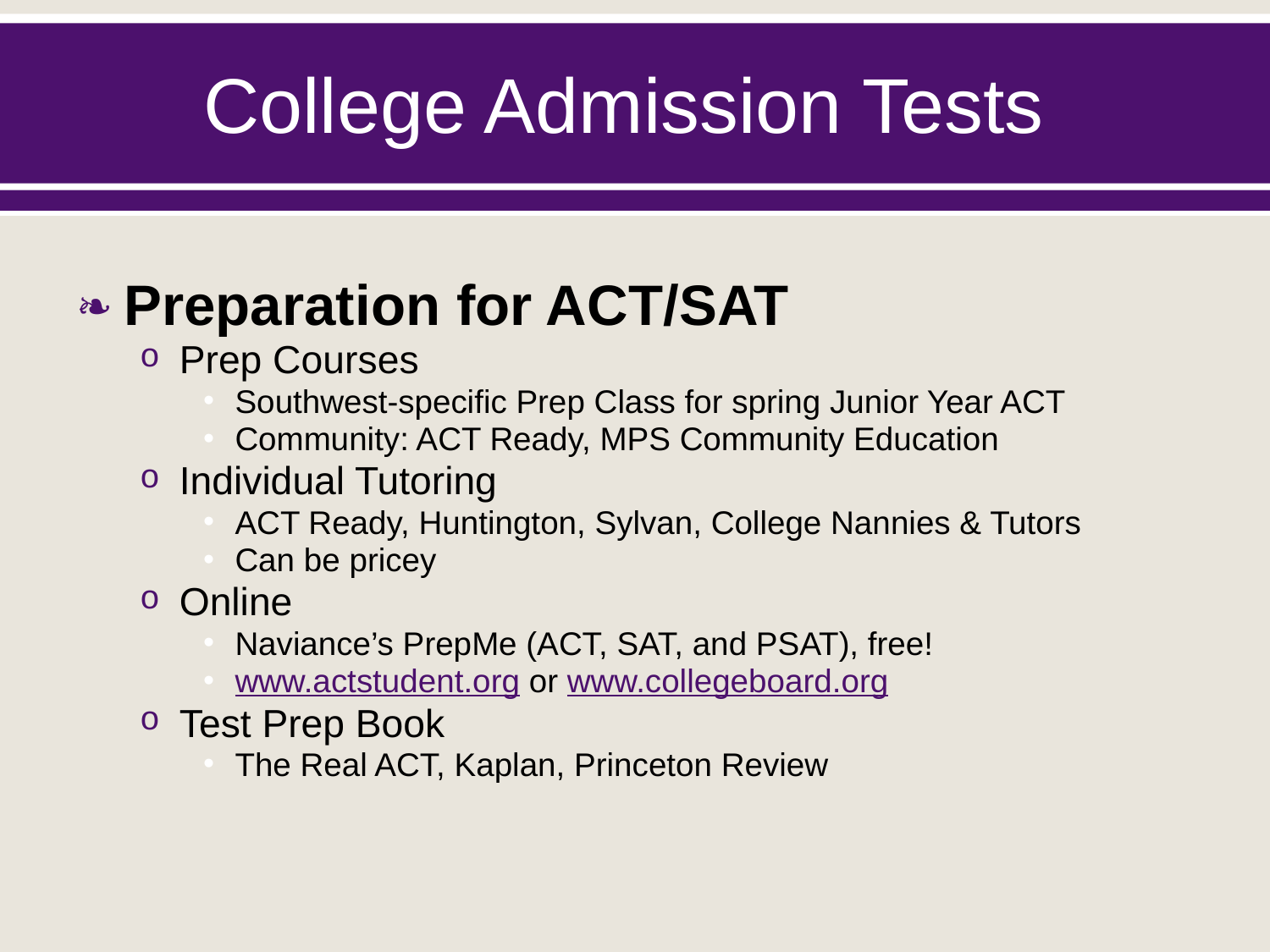

# College Admission Tests
Preparation for ACT/SAT
Prep Courses
Southwest-specific Prep Class for spring Junior Year ACT
Community: ACT Ready, MPS Community Education
Individual Tutoring
ACT Ready, Huntington, Sylvan, College Nannies & Tutors
Can be pricey
Online
Naviance’s PrepMe (ACT, SAT, and PSAT), free!
www.actstudent.org or www.collegeboard.org
Test Prep Book
The Real ACT, Kaplan, Princeton Review